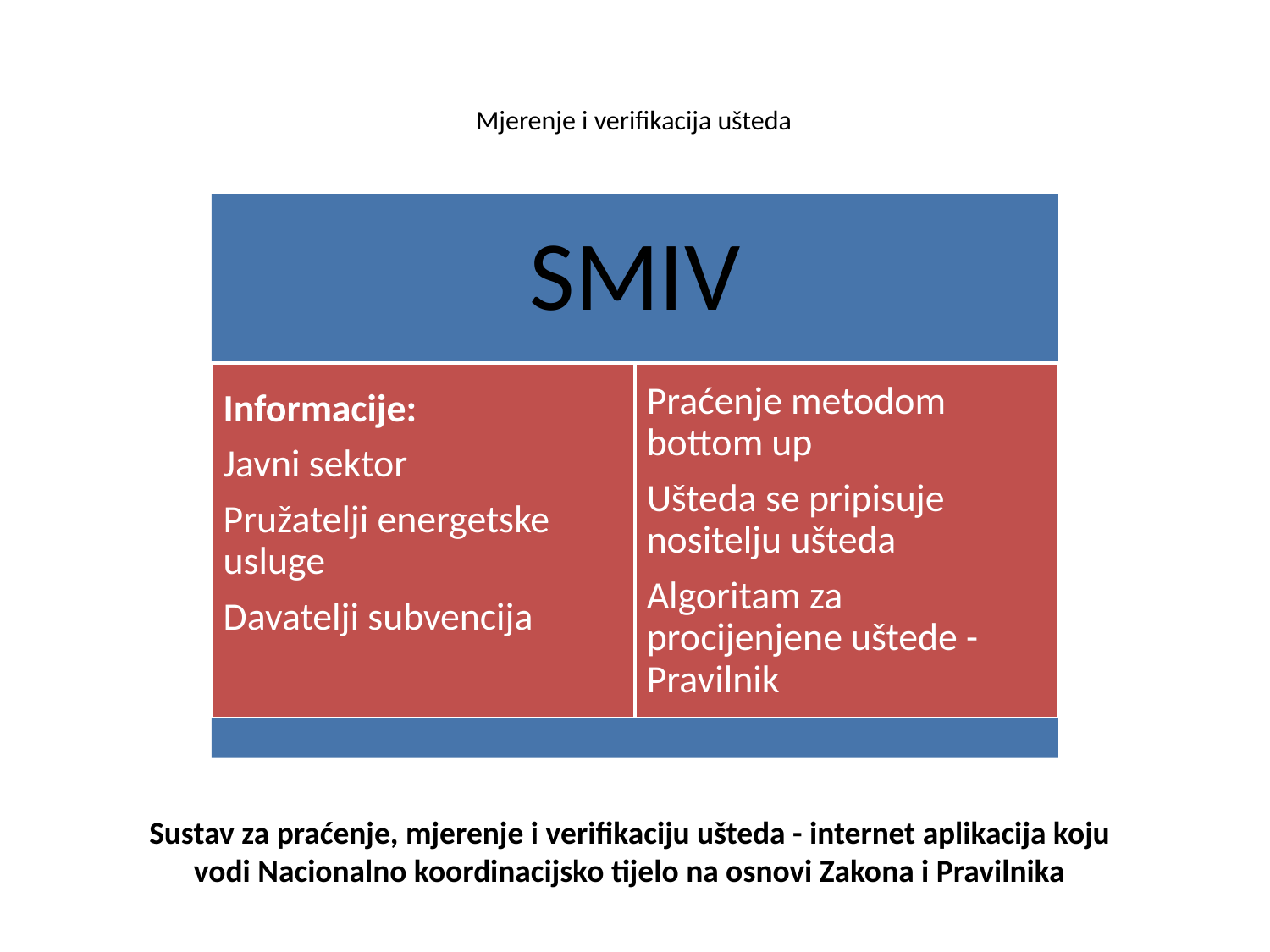

# Mjerenje i verifikacija ušteda
SMIV
Informacije:
Javni sektor
Pružatelji energetske usluge
Davatelji subvencija

Praćenje metodom bottom up
Ušteda se pripisuje nositelju ušteda
Algoritam za procijenjene uštede - Pravilnik
Sustav za praćenje, mjerenje i verifikaciju ušteda - internet aplikacija koju vodi Nacionalno koordinacijsko tijelo na osnovi Zakona i Pravilnika